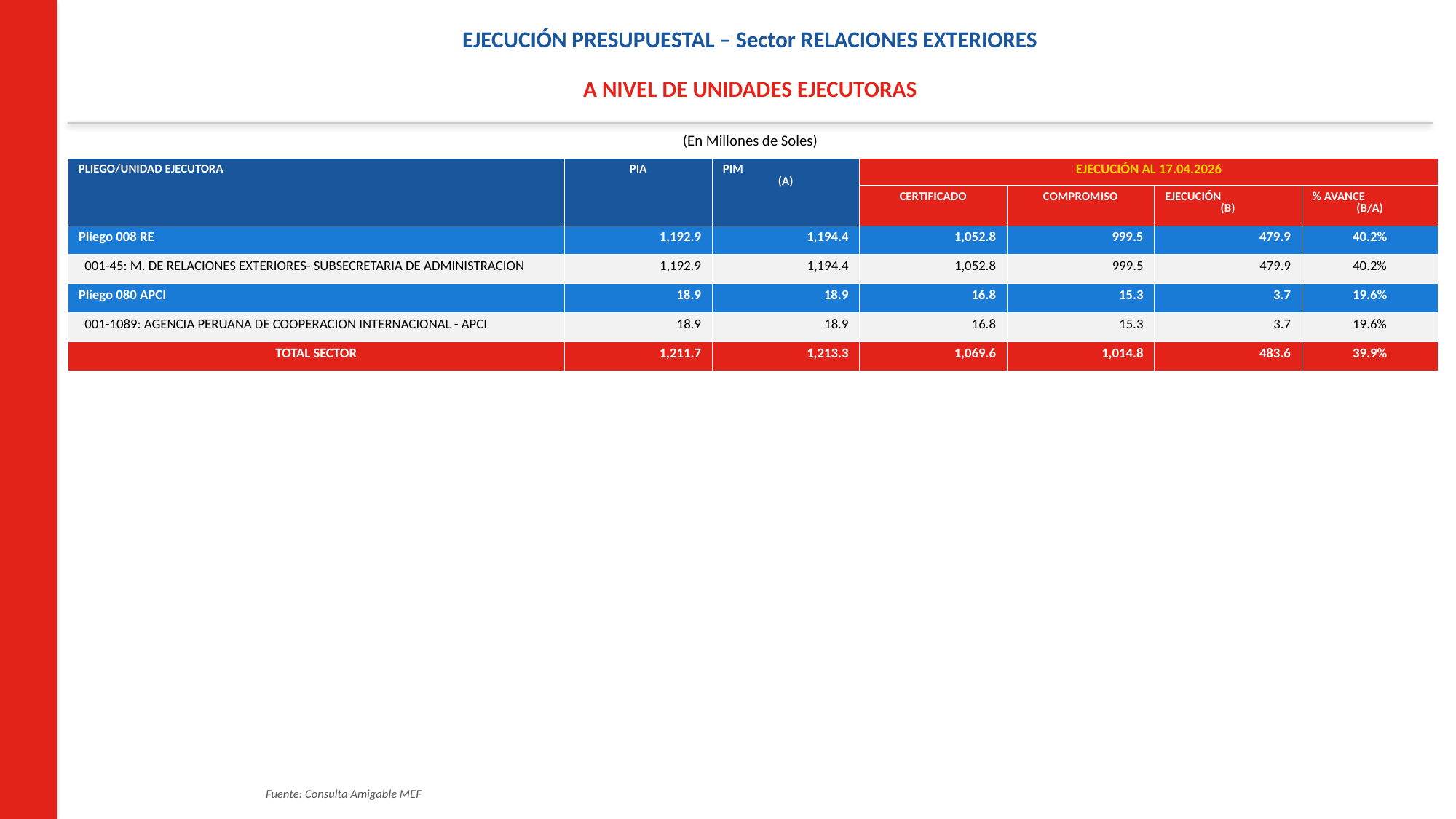

EJECUCIÓN PRESUPUESTAL – Sector RELACIONES EXTERIORES
A NIVEL DE UNIDADES EJECUTORAS

(En Millones de Soles)
| PLIEGO/UNIDAD EJECUTORA | PIA | PIM (A) | EJECUCIÓN AL 17.04.2026 |  |  |  |
| --- | --- | --- | --- | --- | --- | --- |
|  |  |  | CERTIFICADO | COMPROMISO | EJECUCIÓN (B) | % AVANCE (B/A) |
| Pliego 008 RE | 1,192.9 | 1,194.4 | 1,052.8 | 999.5 | 479.9 | 40.2% |
| 001-45: M. DE RELACIONES EXTERIORES- SUBSECRETARIA DE ADMINISTRACION | 1,192.9 | 1,194.4 | 1,052.8 | 999.5 | 479.9 | 40.2% |
| Pliego 080 APCI | 18.9 | 18.9 | 16.8 | 15.3 | 3.7 | 19.6% |
| 001-1089: AGENCIA PERUANA DE COOPERACION INTERNACIONAL - APCI | 18.9 | 18.9 | 16.8 | 15.3 | 3.7 | 19.6% |
| TOTAL SECTOR | 1,211.7 | 1,213.3 | 1,069.6 | 1,014.8 | 483.6 | 39.9% |
Fuente: Consulta Amigable MEF